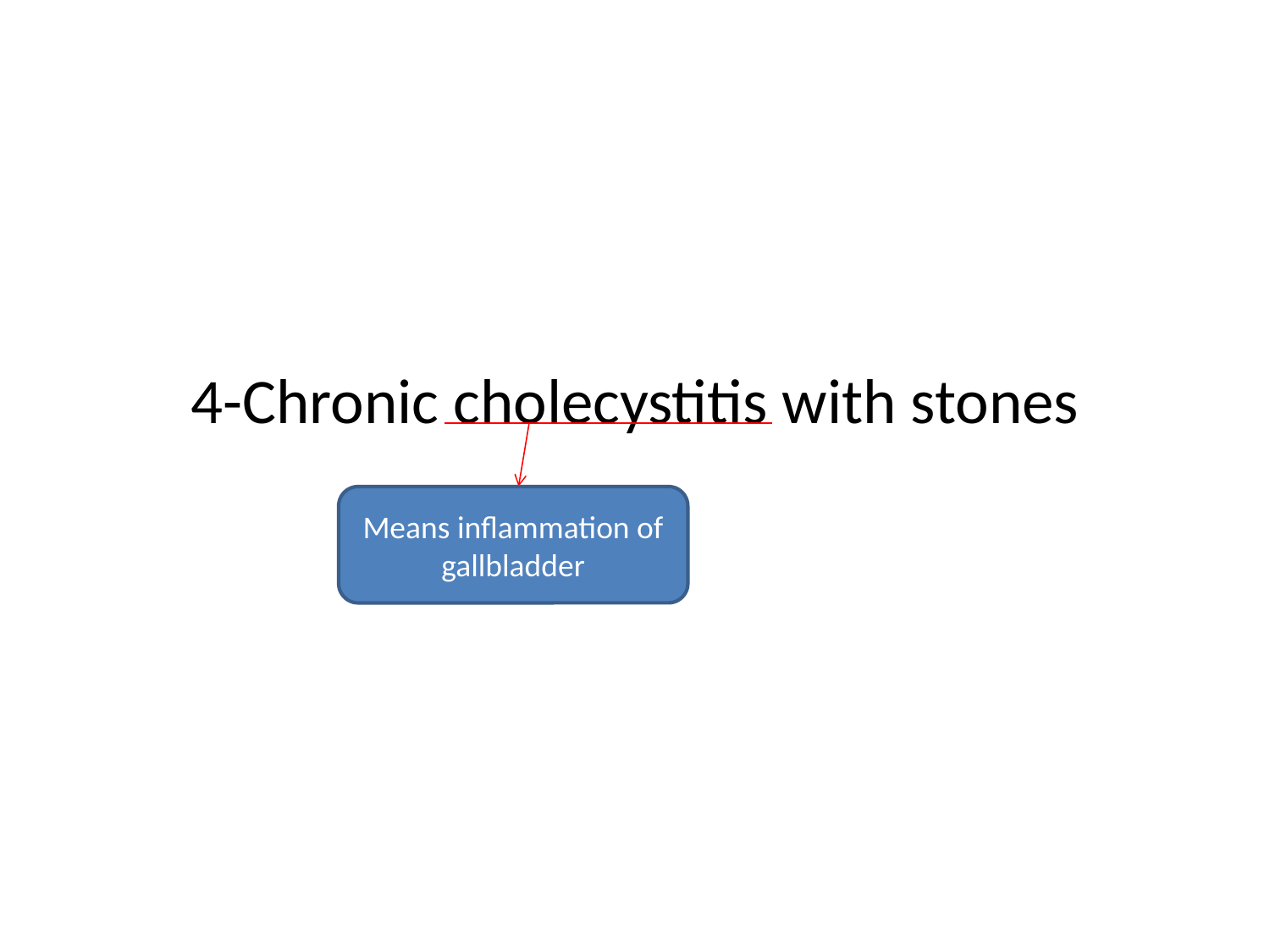

# 4-Chronic cholecystitis with stones
Means inflammation of gallbladder